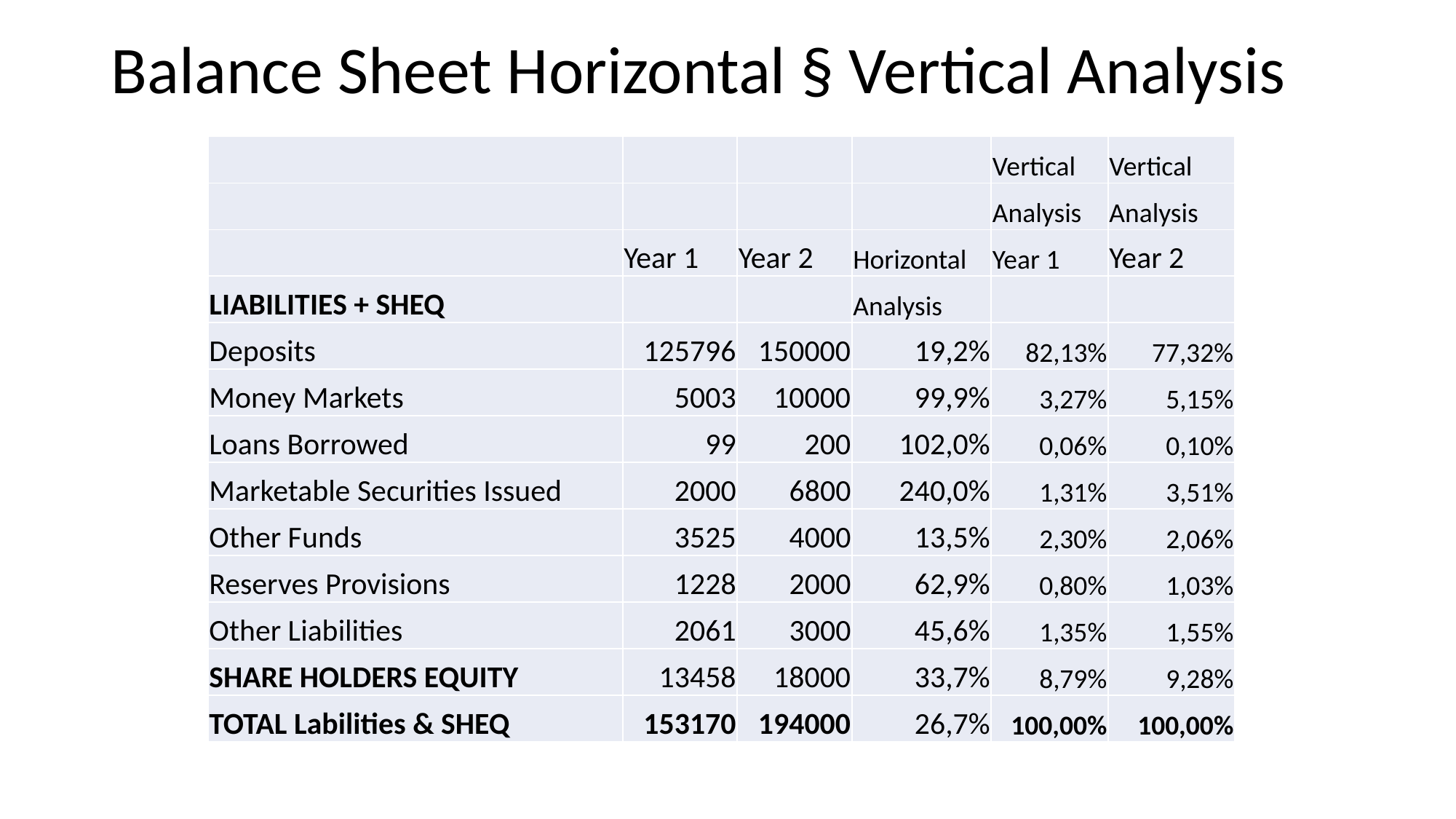

# Balance Sheet Horizontal § Vertical Analysis
|  |  |  |  | Vertical | Vertical |
| --- | --- | --- | --- | --- | --- |
|  |  |  |  | Analysis | Analysis |
|  | Year 1 | Year 2 | Horizontal | Year 1 | Year 2 |
| LIABILITIES + SHEQ |  |  | Analysis |  |  |
| Deposits | 125796 | 150000 | 19,2% | 82,13% | 77,32% |
| Money Markets | 5003 | 10000 | 99,9% | 3,27% | 5,15% |
| Loans Borrowed | 99 | 200 | 102,0% | 0,06% | 0,10% |
| Marketable Securities Issued | 2000 | 6800 | 240,0% | 1,31% | 3,51% |
| Other Funds | 3525 | 4000 | 13,5% | 2,30% | 2,06% |
| Reserves Provisions | 1228 | 2000 | 62,9% | 0,80% | 1,03% |
| Other Liabilities | 2061 | 3000 | 45,6% | 1,35% | 1,55% |
| SHARE HOLDERS EQUITY | 13458 | 18000 | 33,7% | 8,79% | 9,28% |
| TOTAL Labilities & SHEQ | 153170 | 194000 | 26,7% | 100,00% | 100,00% |